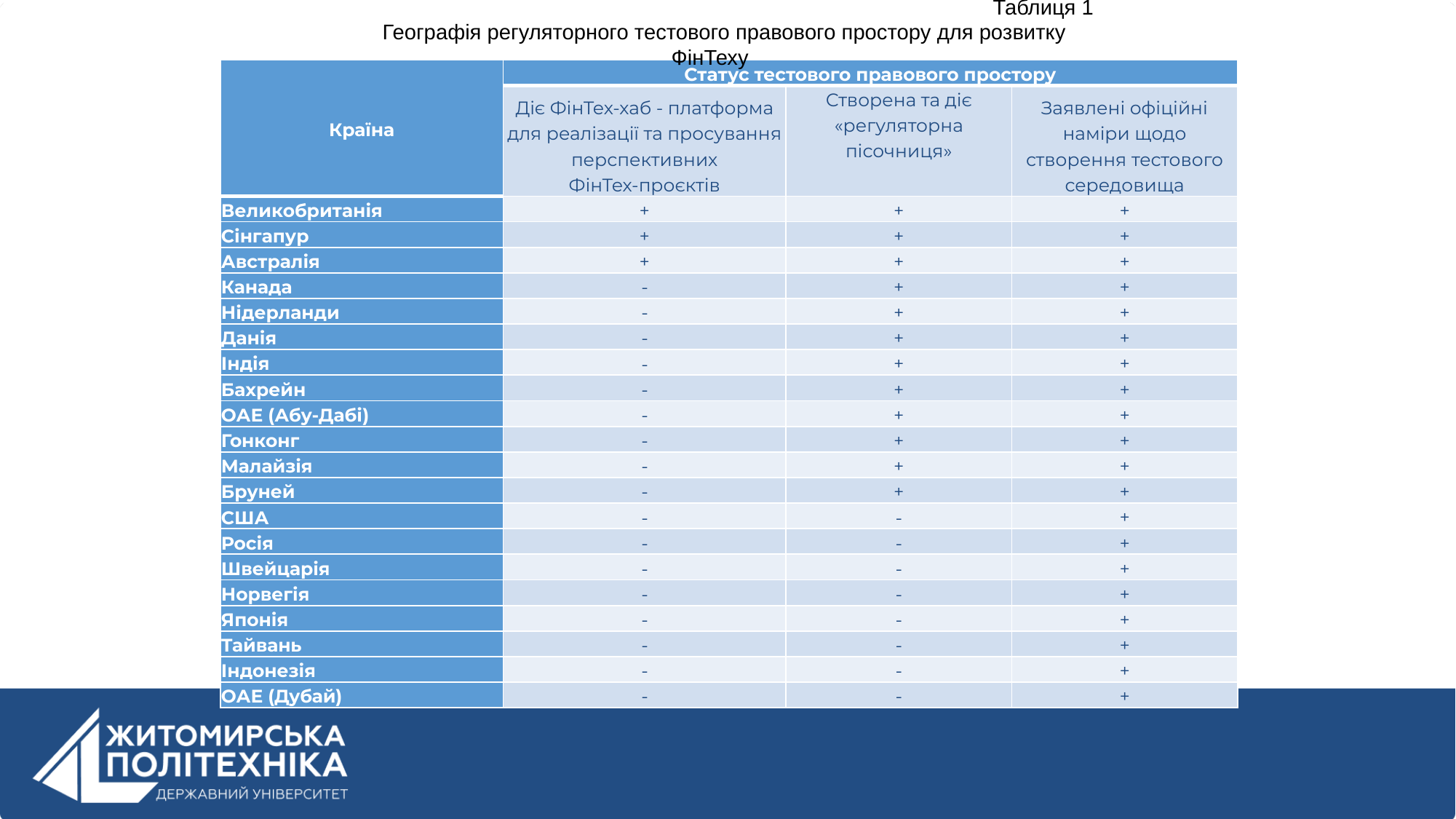

Таблиця 1
Географія регуляторного тестового правового простору для розвитку ФінТеху

| Країна | Статус тестового правового простору |  |  |
| --- | --- | --- | --- |
|  | Діє ФінТех-хаб - платформа для реалізації та просування перспективних ФінТех-проєктів | Створена та діє «регуляторна пісочниця» | Заявлені офіційні наміри щодо створення тестового середовища |
| Великобританія | + | + | + |
| Сінгапур | + | + | + |
| Австралія | + | + | + |
| Канада | - | + | + |
| Нідерланди | - | + | + |
| Данія | - | + | + |
| Індія | - | + | + |
| Бахрейн | - | + | + |
| ОАЕ (Абу-Дабі) | - | + | + |
| Гонконг | - | + | + |
| Малайзія | - | + | + |
| Бруней | - | + | + |
| США | - | - | + |
| Росія | - | - | + |
| Швейцарія | - | - | + |
| Норвегія | - | - | + |
| Японія | - | - | + |
| Тайвань | - | - | + |
| Індонезія | - | - | + |
| ОАЕ (Дубай) | - | - | + |